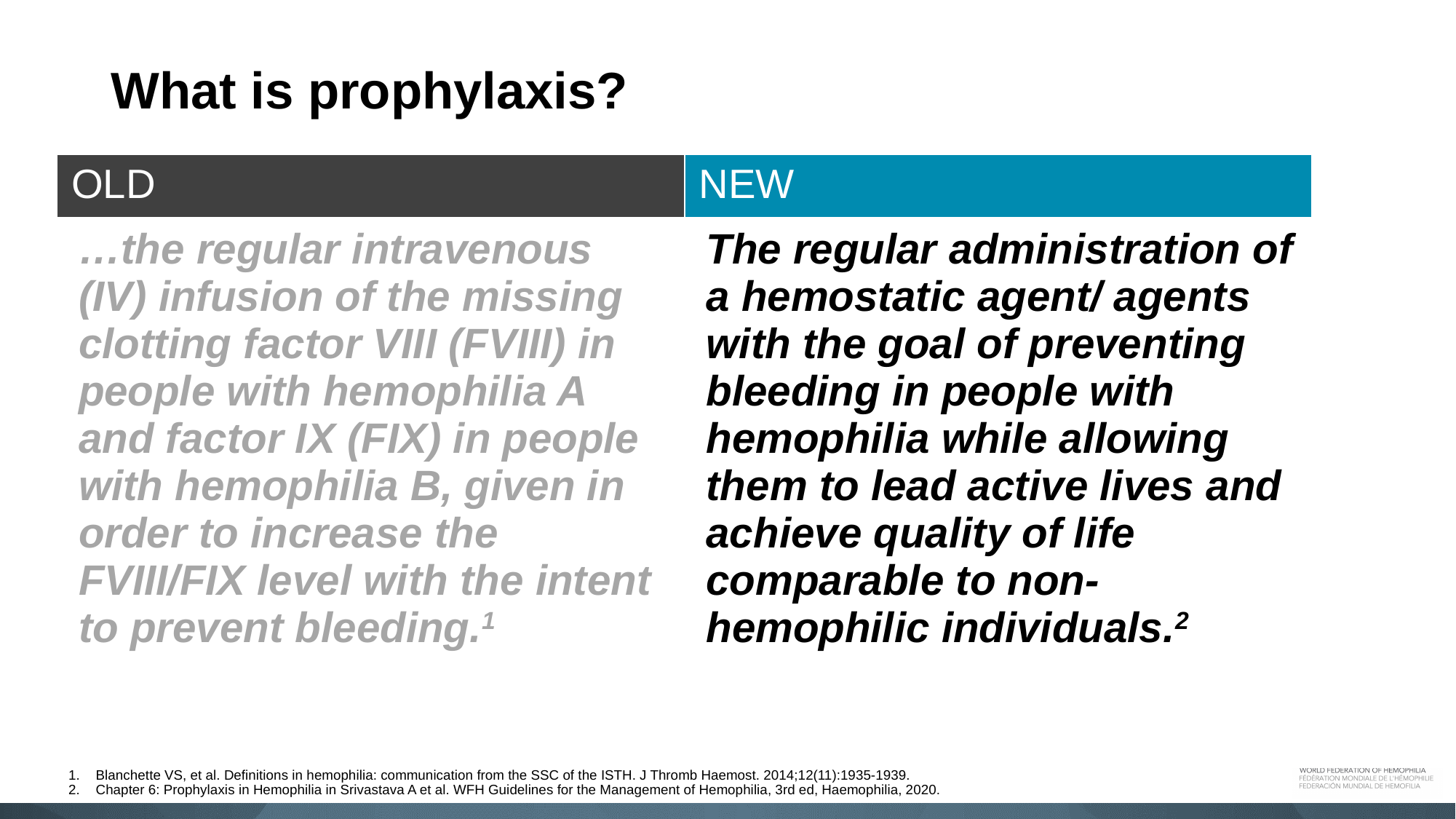

# What is prophylaxis?
| OLD | NEW |
| --- | --- |
| …the regular intravenous (IV) infusion of the missing clotting factor VIII (FVIII) in people with hemophilia A and factor IX (FIX) in people with hemophilia B, given in order to increase the FVIII/FIX level with the intent to prevent bleeding.1 | The regular administration of a hemostatic agent/ agents with the goal of preventing bleeding in people with hemophilia while allowing them to lead active lives and achieve quality of life comparable to non-hemophilic individuals.2 |

Blanchette VS, et al. Definitions in hemophilia: communication from the SSC of the ISTH. J Thromb Haemost. 2014;12(11):1935-1939.
Chapter 6: Prophylaxis in Hemophilia in Srivastava A et al. WFH Guidelines for the Management of Hemophilia, 3rd ed, Haemophilia, 2020.